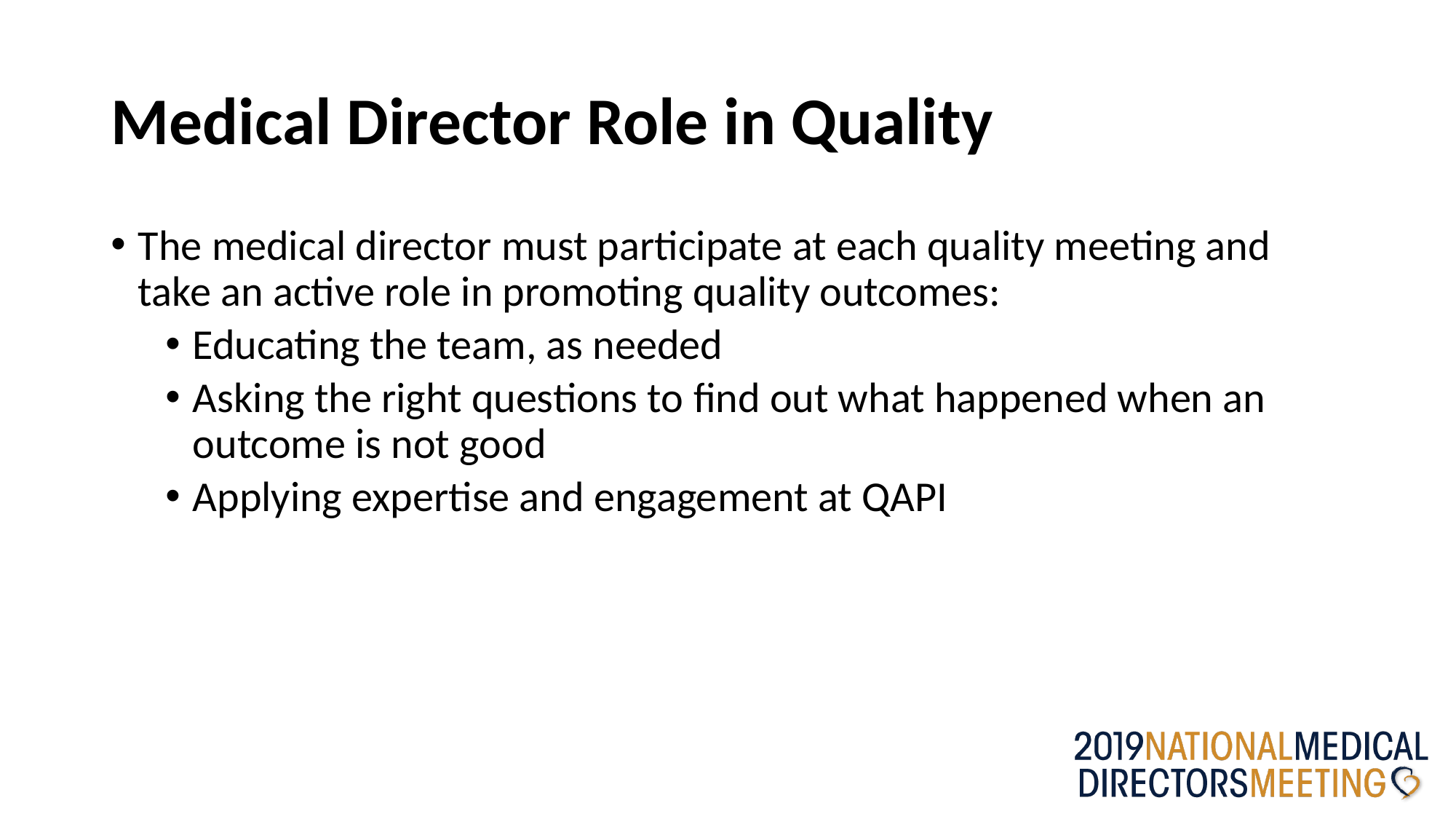

# Medical Director Role in Quality
The medical director must participate at each quality meeting and take an active role in promoting quality outcomes:
Educating the team, as needed
Asking the right questions to find out what happened when an outcome is not good
Applying expertise and engagement at QAPI